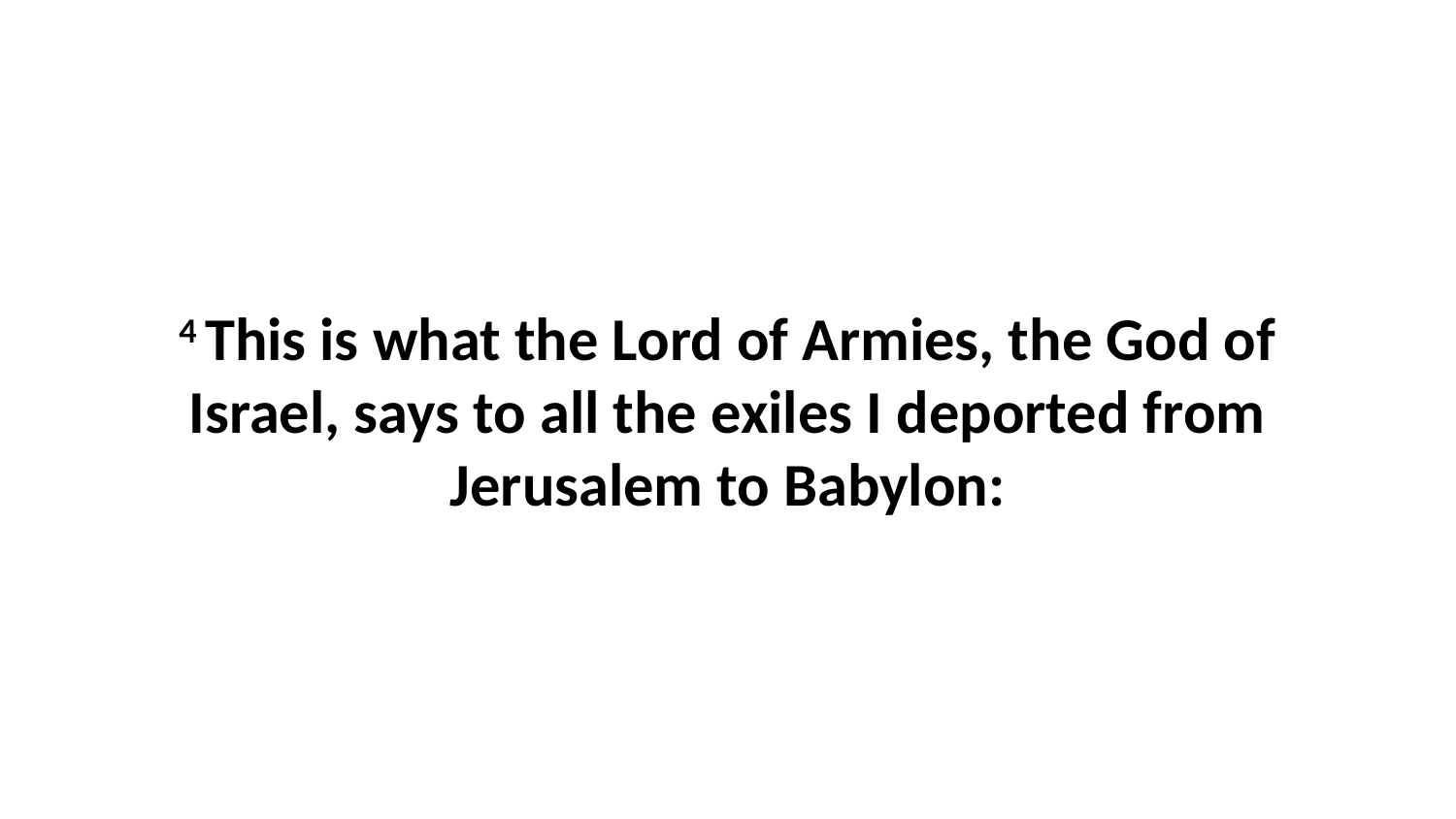

4 This is what the Lord of Armies, the God of Israel, says to all the exiles I deported from Jerusalem to Babylon: